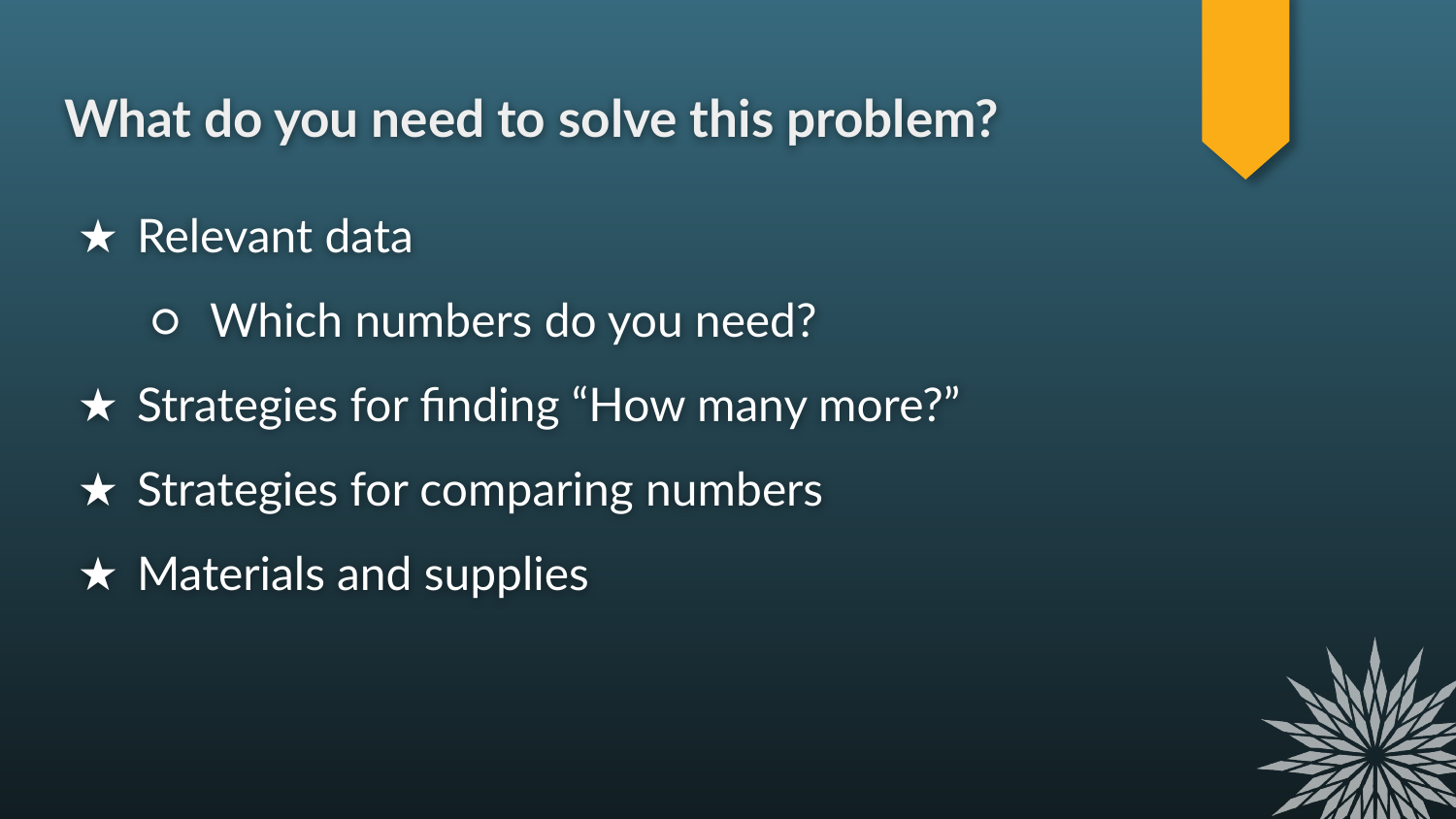

# What do you need to solve this problem?
Relevant data
Which numbers do you need?
Strategies for finding “How many more?”
Strategies for comparing numbers
Materials and supplies